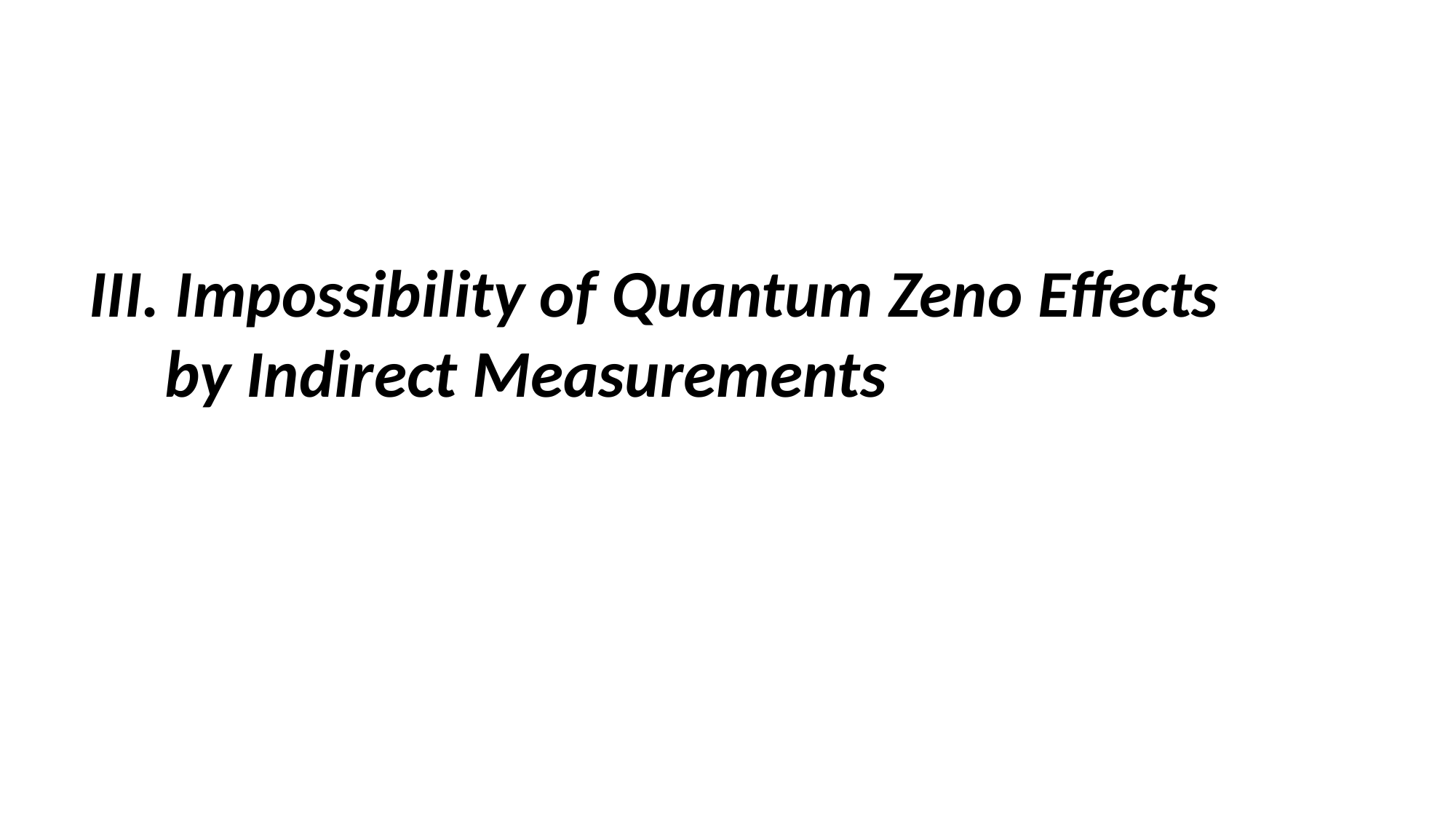

III. Impossibility of Quantum Zeno Effects
     by Indirect Measurements